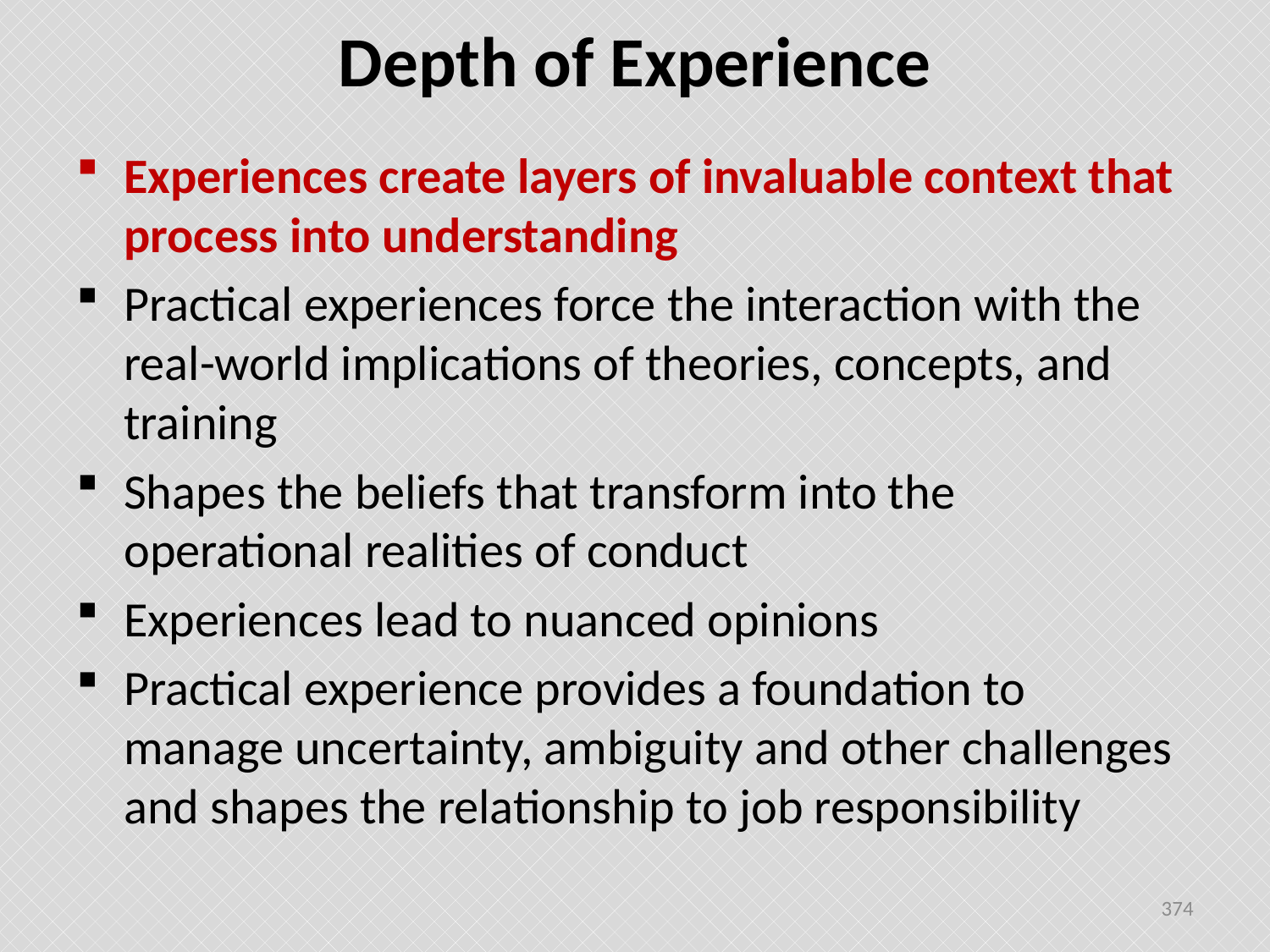

# Depth of Experience
Experiences create layers of invaluable context that process into understanding
Practical experiences force the interaction with the real-world implications of theories, concepts, and training
Shapes the beliefs that transform into the  operational realities of conduct
Experiences lead to nuanced opinions
Practical experience provides a foundation to manage uncertainty, ambiguity and other challenges and shapes the relationship to job responsibility

374